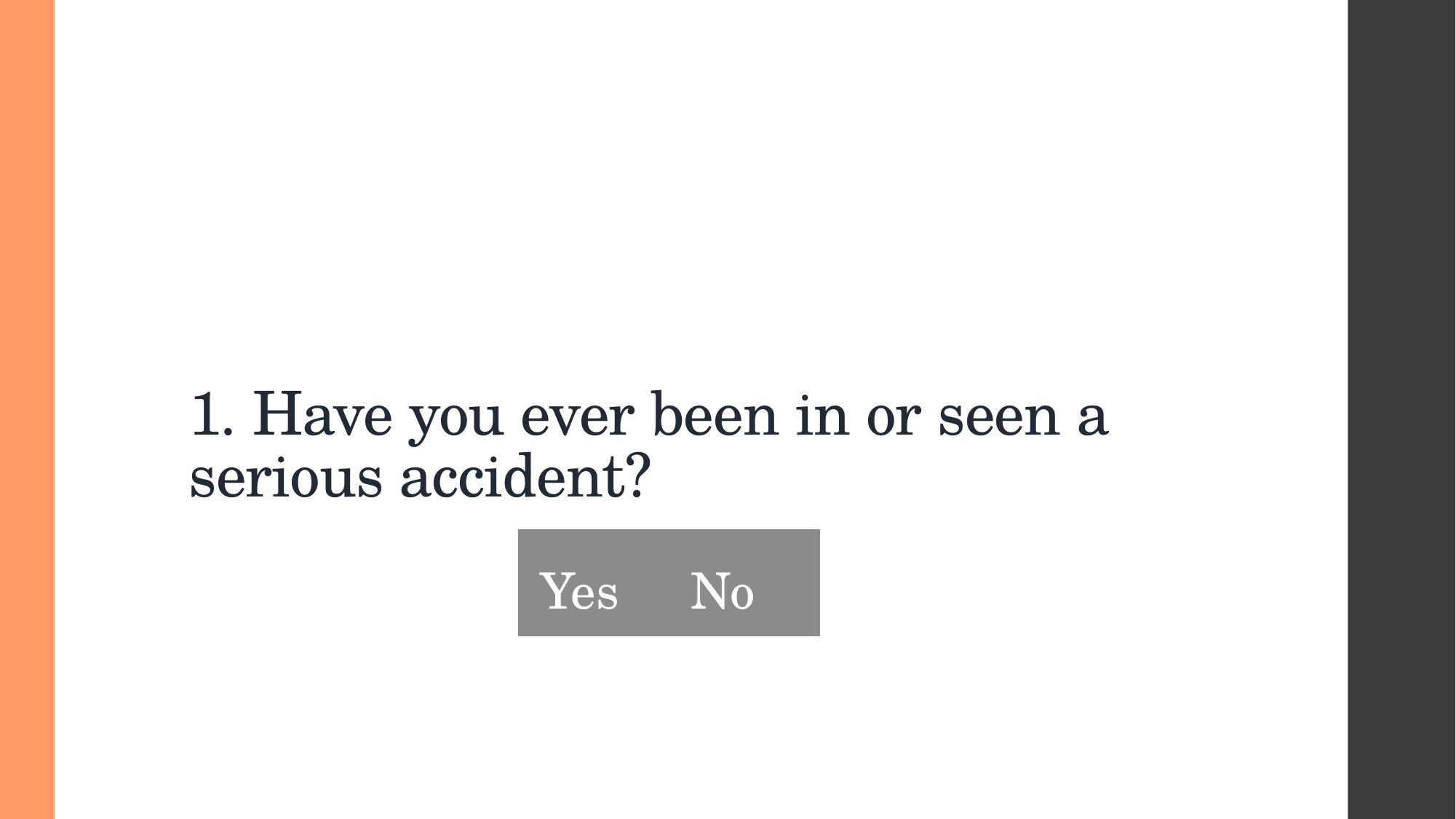

# 1. Have you ever been in or seen a serious accident?
| Yes | No |
| --- | --- |